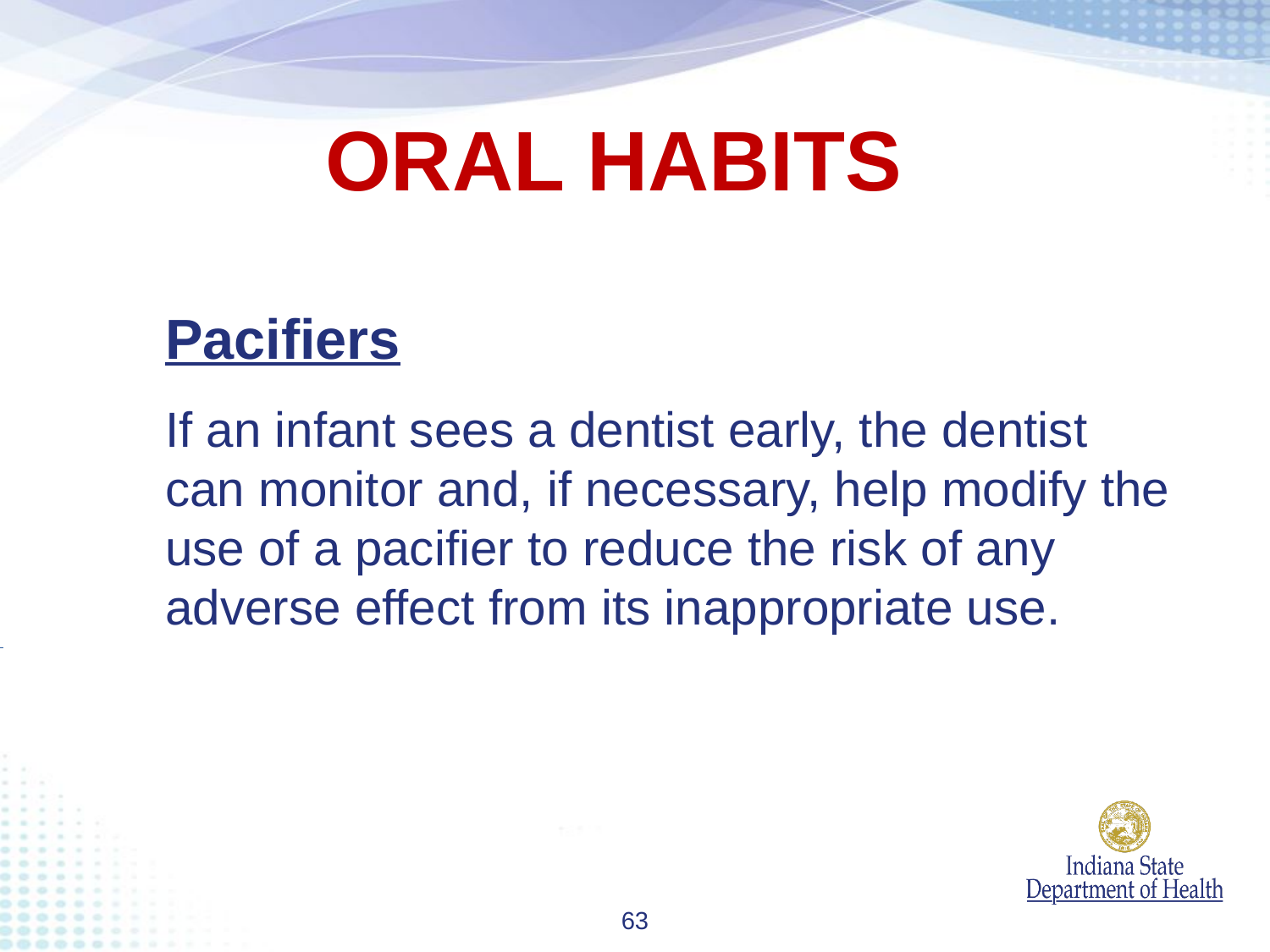

ORAL HABITS
Pacifiers
If an infant sees a dentist early, the dentist can monitor and, if necessary, help modify the use of a pacifier to reduce the risk of any adverse effect from its inappropriate use.